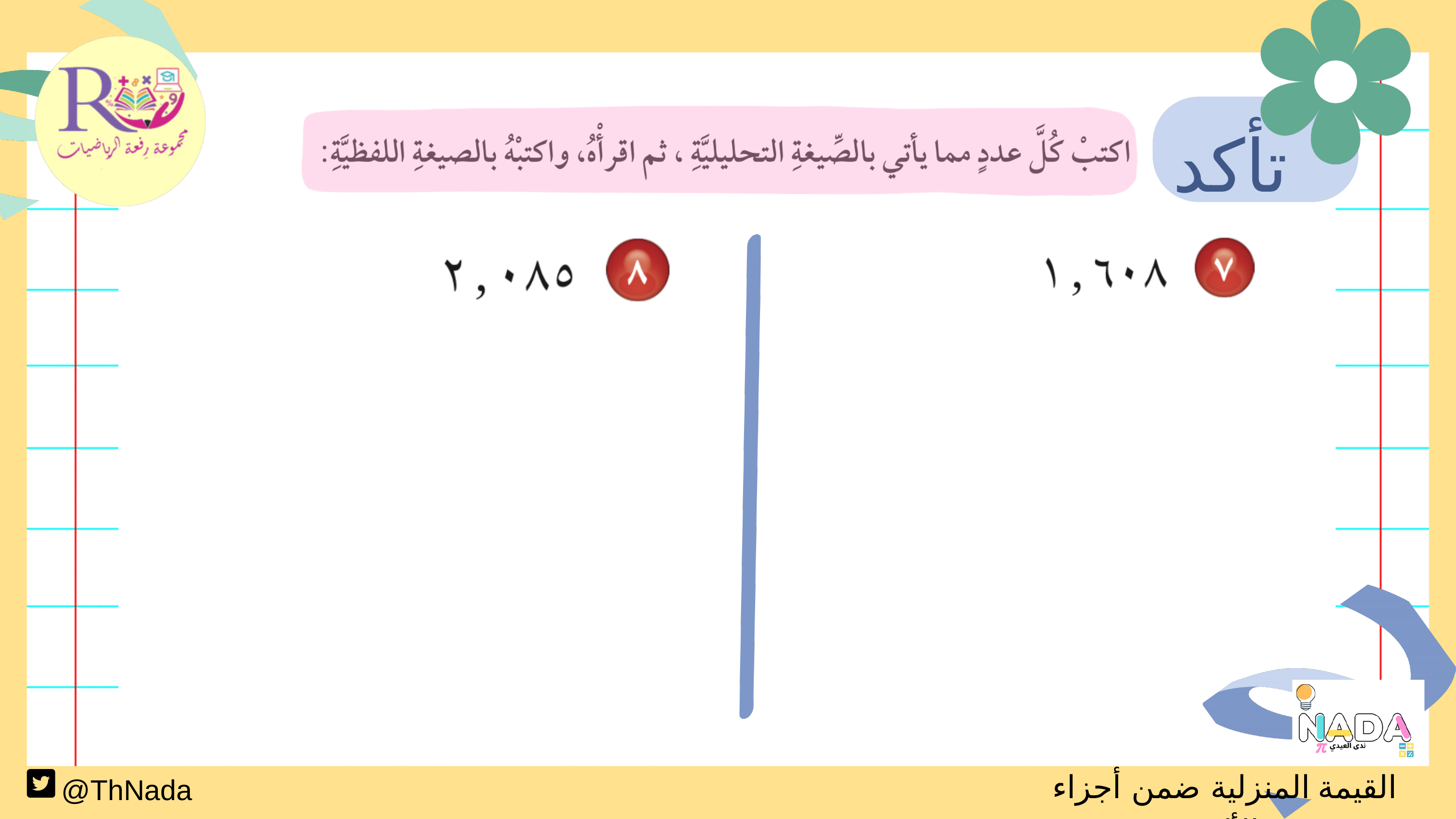

تأكد

القيمة المنزلية ضمن أجزاء الألف

@ThNada